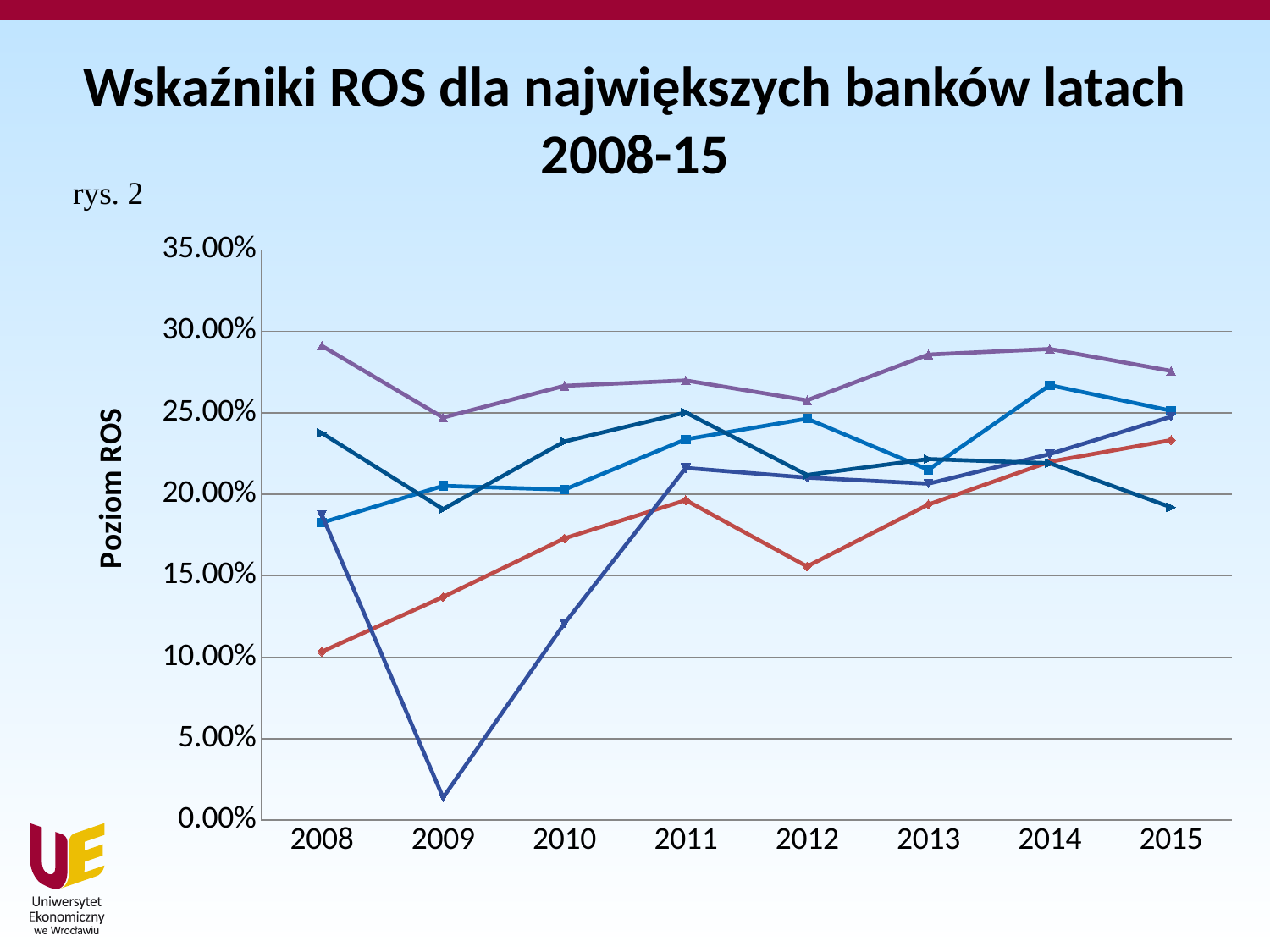

# Wskaźniki ROS dla największych banków latach 2008-15
rys. 2

### Chart

| Category | BZ WBK S.A. | ING BSK S.A. | Mbank S.A. | Bank Pekao S.A. | PKO BP S.A. |
|---|---|---|---|---|---|
| 2008 | 0.18255149993344658 | 0.10332295559405659 | 0.1873964077710917 | 0.291096286688662 | 0.23755943190739628 |
| 2009 | 0.20515021155398536 | 0.1369183947542341 | 0.013789147637001044 | 0.2470477585017943 | 0.19085349417803746 |
| 2010 | 0.2028422763608898 | 0.17292492551646024 | 0.12065686308096779 | 0.26655142664363257 | 0.23233171310142559 |
| 2011 | 0.23369338391671857 | 0.19638860520197302 | 0.2161432011664302 | 0.26981246594377417 | 0.2501801703577254 |
| 2012 | 0.24639738221395124 | 0.15567287742147537 | 0.2102071665308522 | 0.2576141715121079 | 0.21180159191896308 |
| 2013 | 0.21503887382989192 | 0.1937134195124005 | 0.20649836266604618 | 0.28572895119004577 | 0.22159645891029287 |
| 2014 | 0.2669328190147974 | 0.21993615487591392 | 0.22463935321401252 | 0.2891472756239858 | 0.21905947020898306 |
| 2015 | 0.2512611630455621 | 0.23320513869568776 | 0.24759449813804973 | 0.27567393272245455 | 0.19201638329820073 |